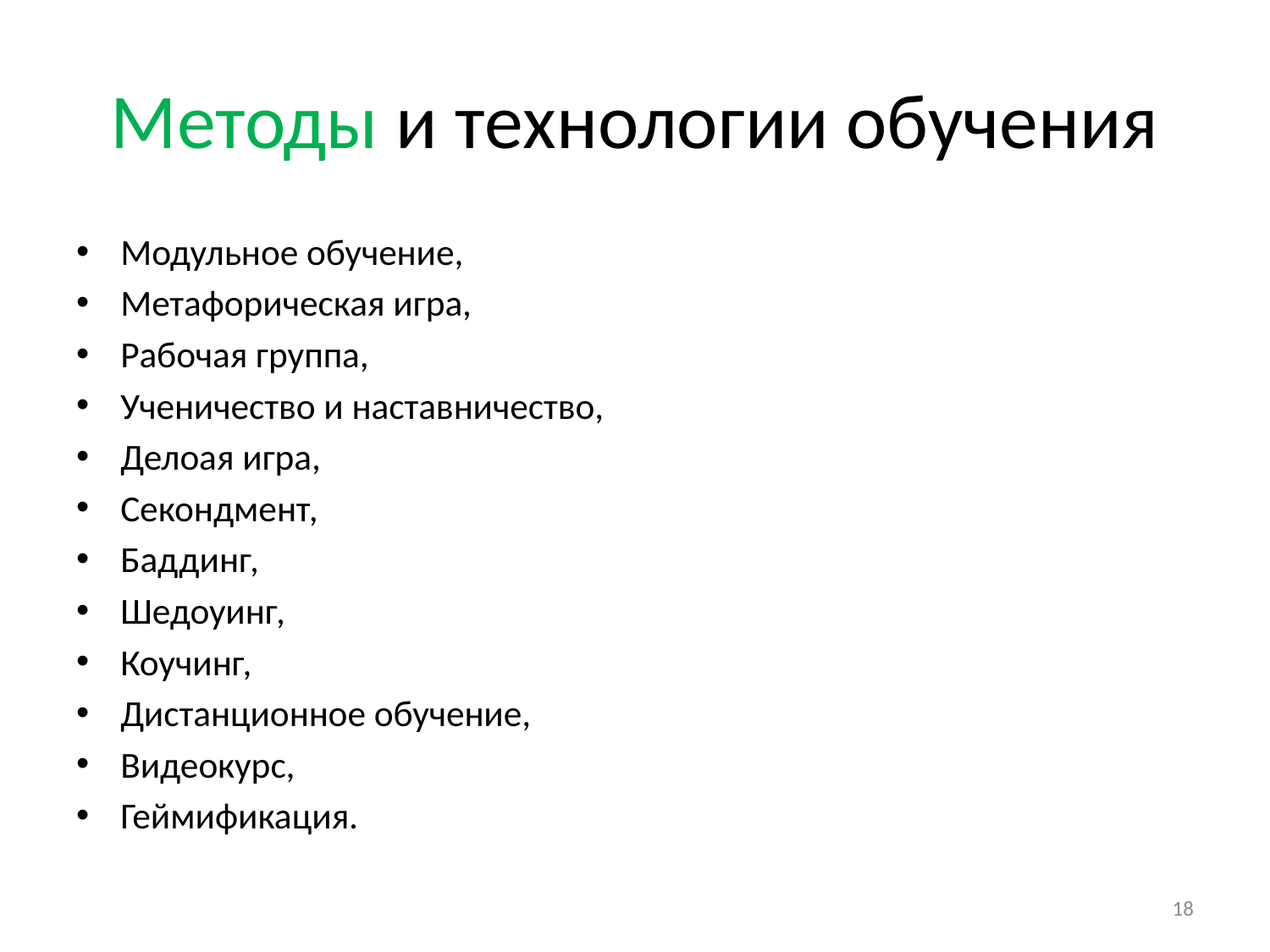

# Методы и технологии обучения
Модульное обучение,
Метафорическая игра,
Рабочая группа,
Ученичество и наставничество,
Делоая игра,
Секондмент,
Баддинг,
Шедоуинг,
Коучинг,
Дистанционное обучение,
Видеокурс,
Геймификация.

18